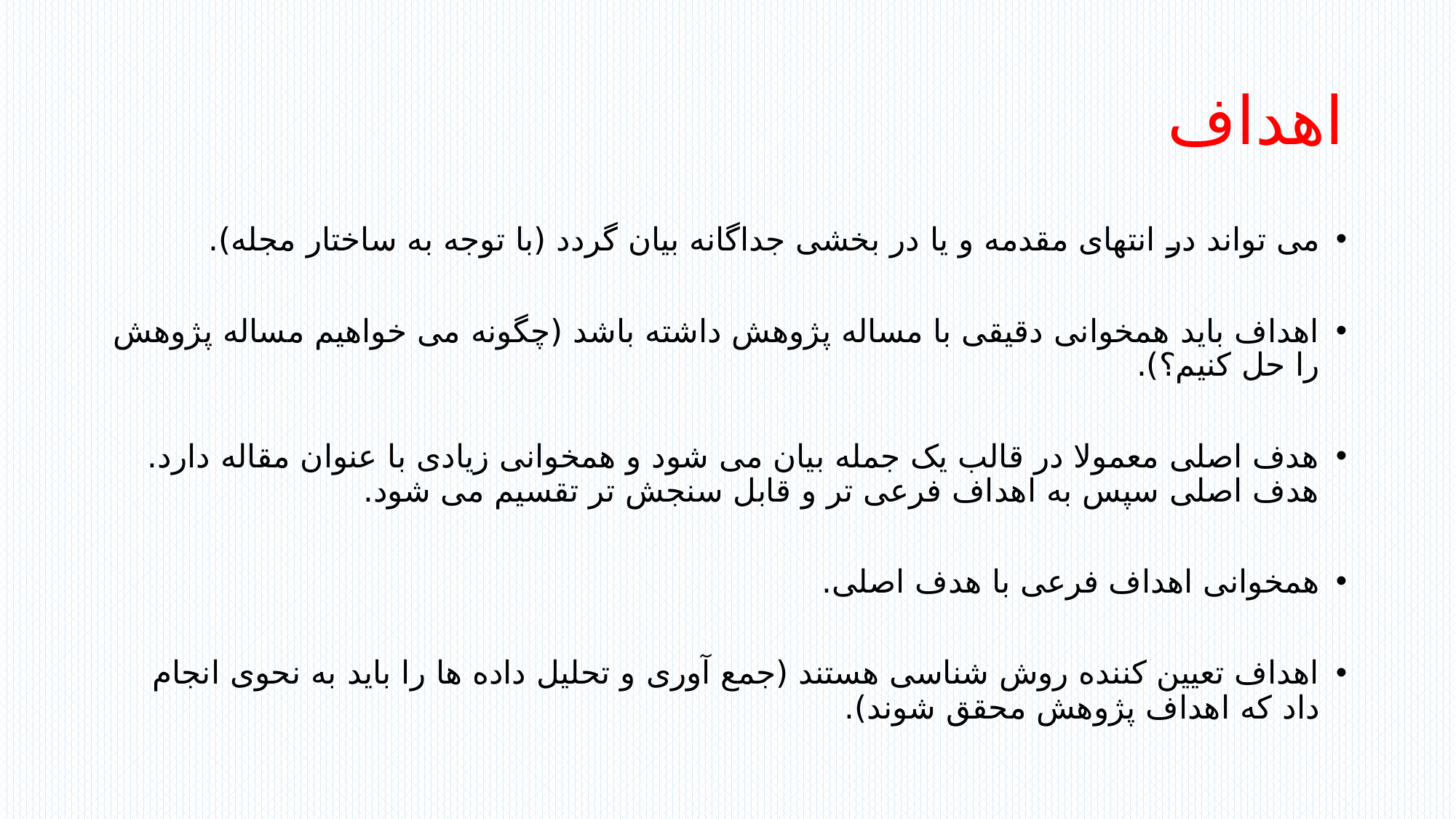

# اهداف
می تواند در انتهای مقدمه و یا در بخشی جداگانه بیان گردد (با توجه به ساختار مجله).

اهداف باید همخوانی دقیقی با مساله پژوهش داشته باشد (چگونه می خواهیم مساله پژوهش را حل کنیم؟).

هدف اصلی معمولا در قالب یک جمله بیان می شود و همخوانی زیادی با عنوان مقاله دارد. هدف اصلی سپس به اهداف فرعی تر و قابل سنجش تر تقسیم می شود.

همخوانی اهداف فرعی با هدف اصلی.

اهداف تعیین کننده روش شناسی هستند (جمع آوری و تحلیل داده ها را باید به نحوی انجام داد که اهداف پژوهش محقق شوند).